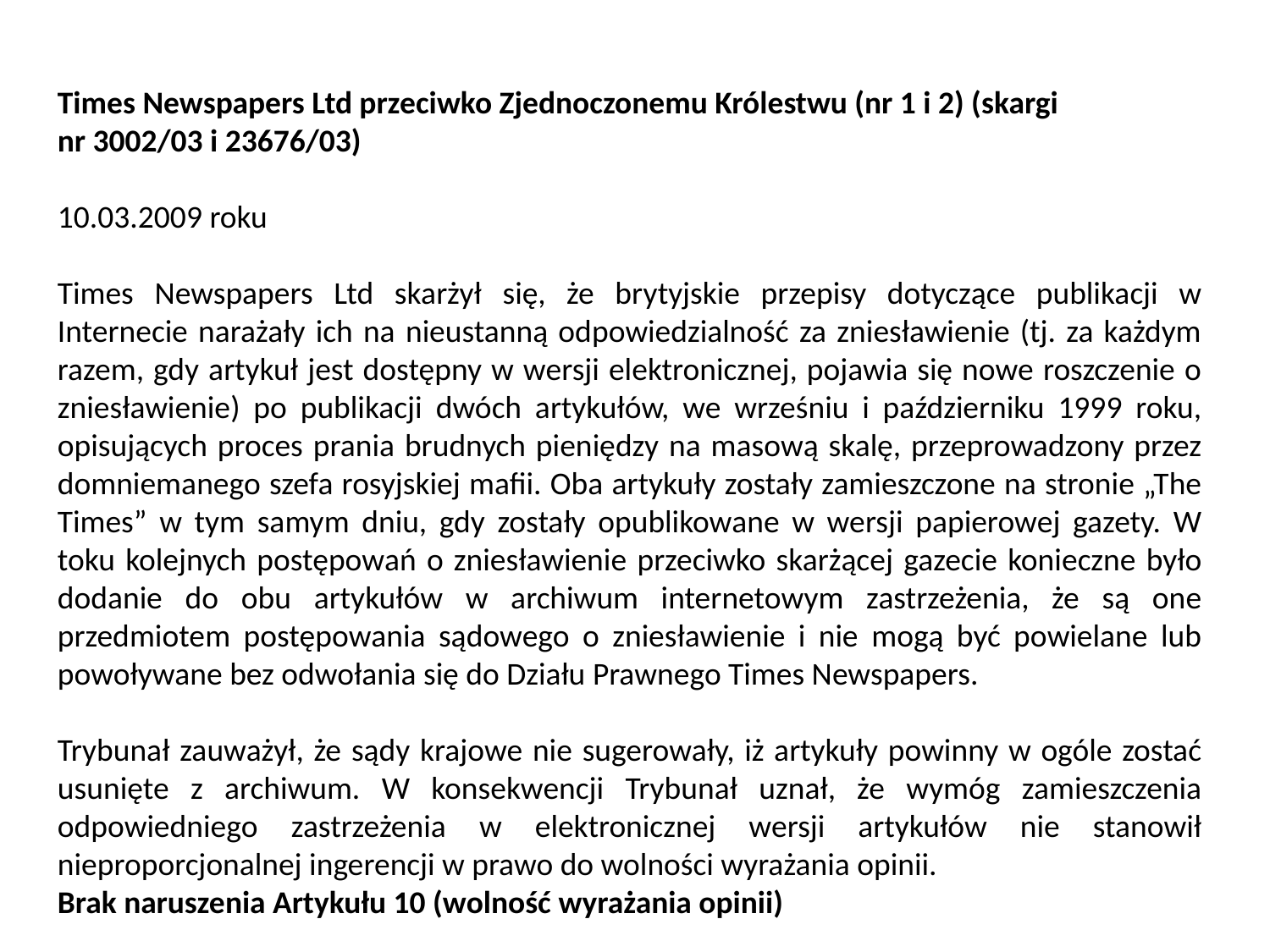

Times Newspapers Ltd przeciwko Zjednoczonemu Królestwu (nr 1 i 2) (skargi
nr 3002/03 i 23676/03)

10.03.2009 roku

Times Newspapers Ltd skarżył się, że brytyjskie przepisy dotyczące publikacji w Internecie narażały ich na nieustanną odpowiedzialność za zniesławienie (tj. za każdym razem, gdy artykuł jest dostępny w wersji elektronicznej, pojawia się nowe roszczenie o zniesławienie) po publikacji dwóch artykułów, we wrześniu i październiku 1999 roku, opisujących proces prania brudnych pieniędzy na masową skalę, przeprowadzony przez domniemanego szefa rosyjskiej mafii. Oba artykuły zostały zamieszczone na stronie „The Times” w tym samym dniu, gdy zostały opublikowane w wersji papierowej gazety. W toku kolejnych postępowań o zniesławienie przeciwko skarżącej gazecie konieczne było dodanie do obu artykułów w archiwum internetowym zastrzeżenia, że są one przedmiotem postępowania sądowego o zniesławienie i nie mogą być powielane lub powoływane bez odwołania się do Działu Prawnego Times Newspapers.

Trybunał zauważył, że sądy krajowe nie sugerowały, iż artykuły powinny w ogóle zostać usunięte z archiwum. W konsekwencji Trybunał uznał, że wymóg zamieszczenia odpowiedniego zastrzeżenia w elektronicznej wersji artykułów nie stanowił nieproporcjonalnej ingerencji w prawo do wolności wyrażania opinii.
Brak naruszenia Artykułu 10 (wolność wyrażania opinii)
#